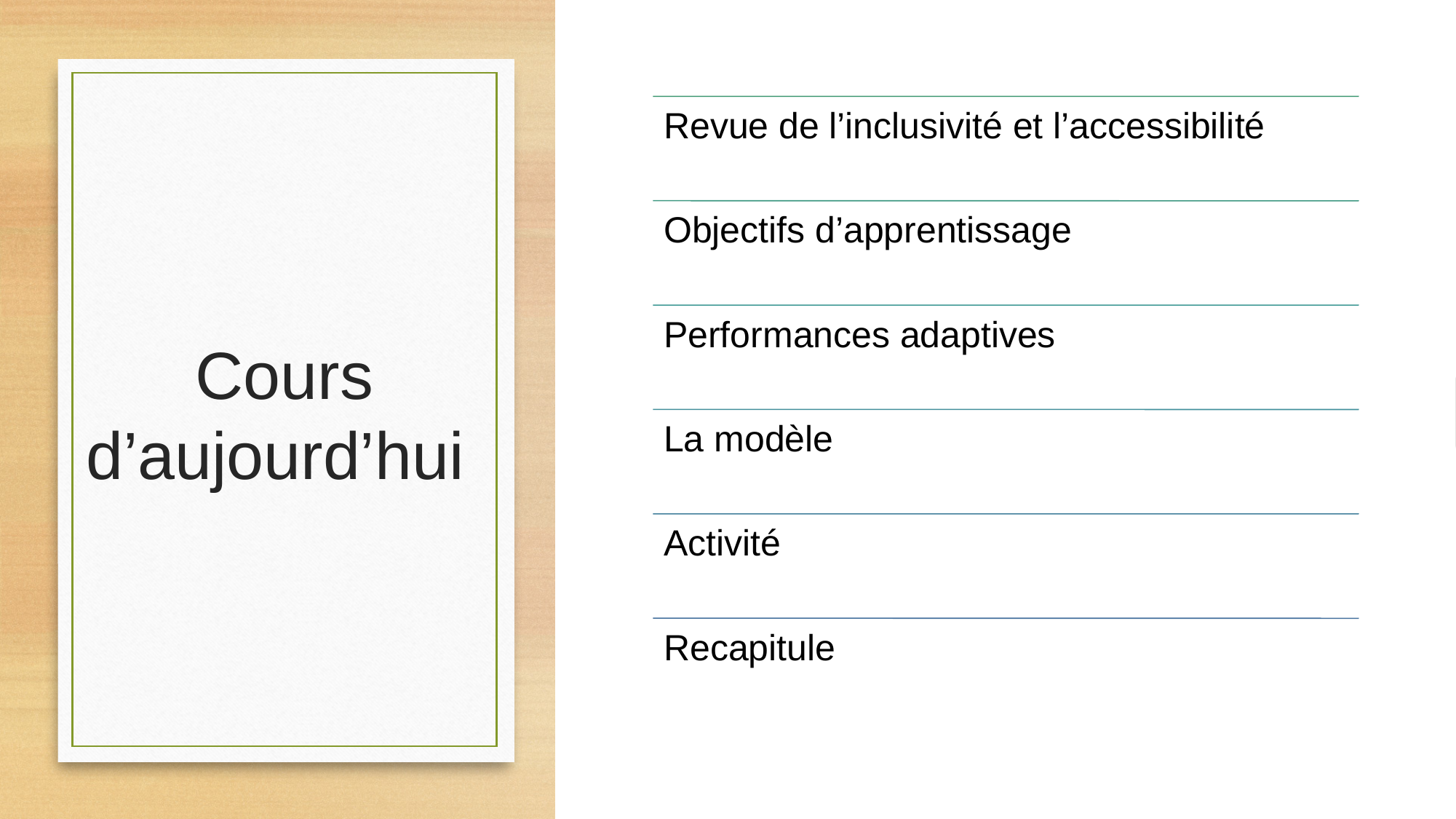

Revue de l’inclusivité et l’accessibilité
Objectifs d’apprentissage
Performances adaptives
La modèle
Activité
Recapitule
# Cours d’aujourd’hui